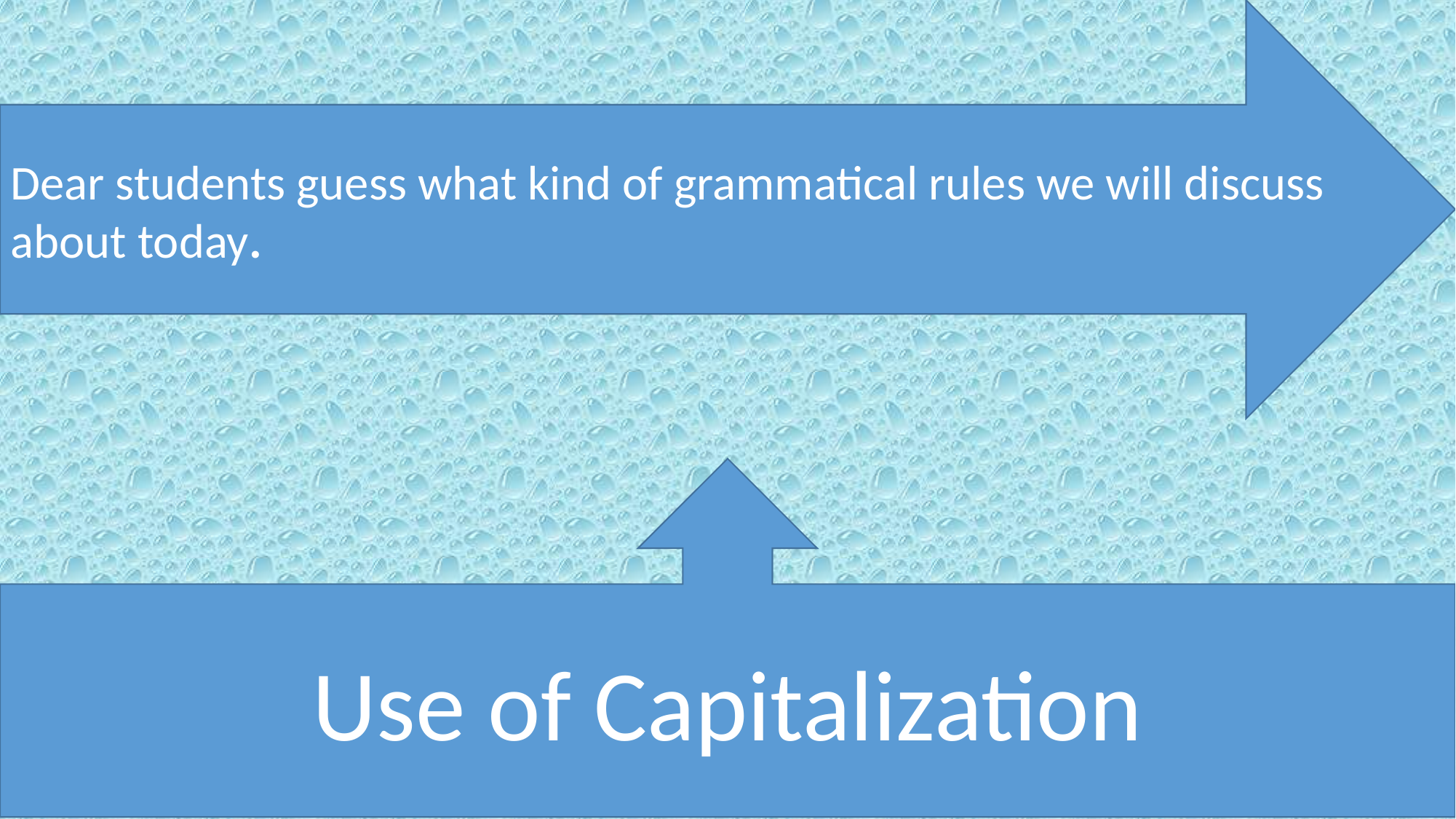

Dear students guess what kind of grammatical rules we will discuss about today.
Use of Capitalization